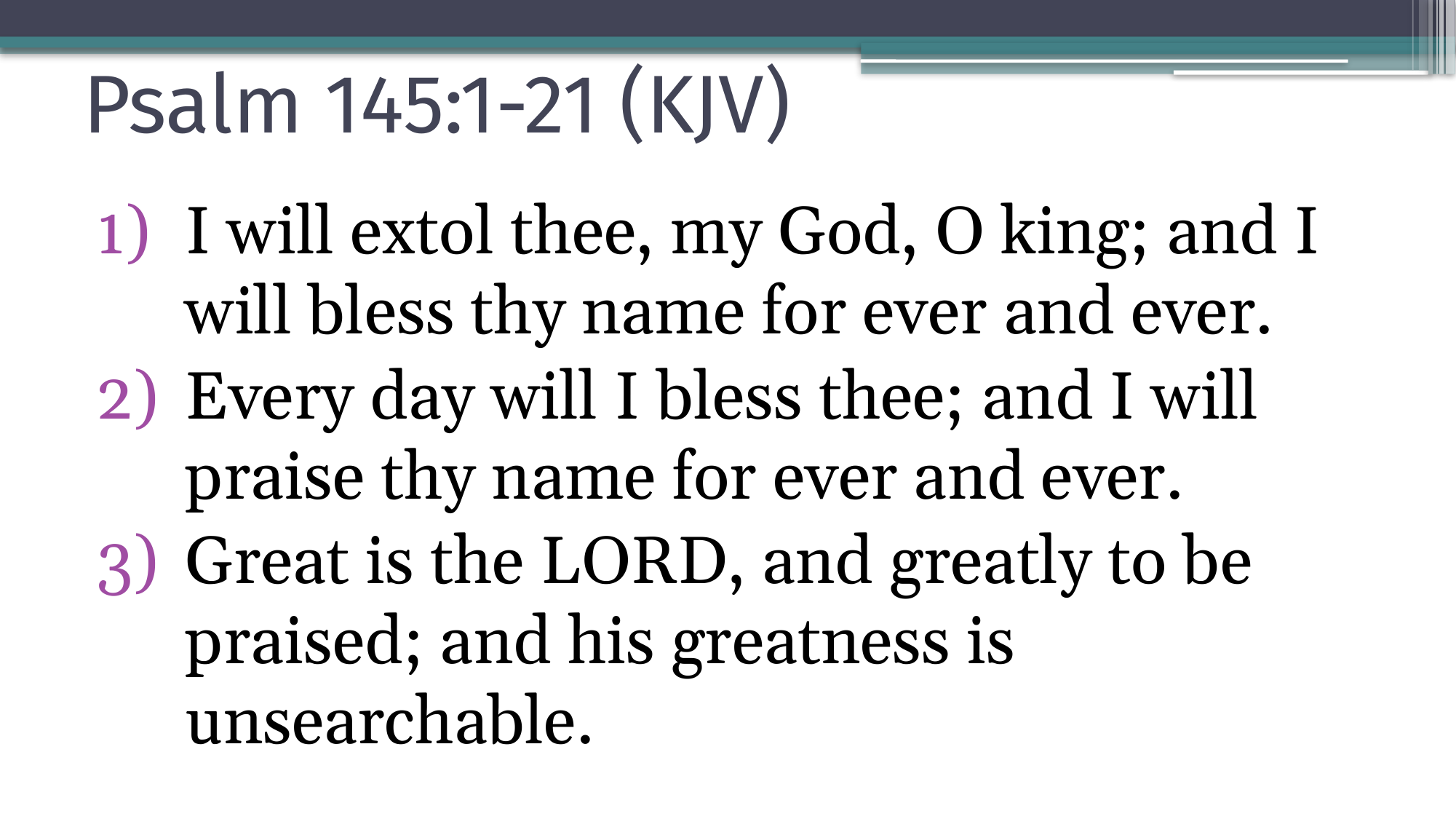

# Psalm 145:1-21 (KJV)
I will extol thee, my God, O king; and I will bless thy name for ever and ever.
Every day will I bless thee; and I will praise thy name for ever and ever.
Great is the Lord, and greatly to be praised; and his greatness is unsearchable.